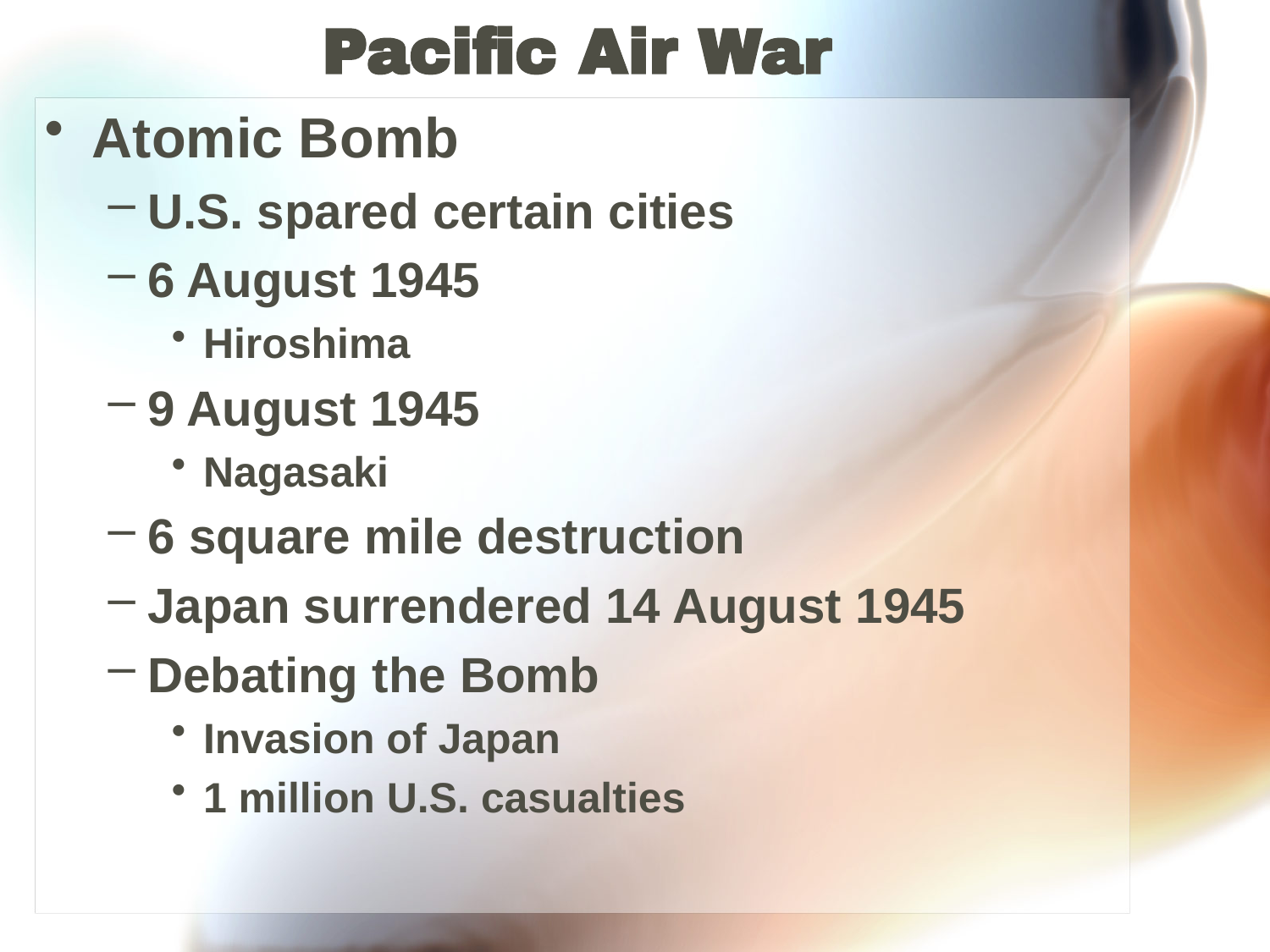

# Pacific Air War
Atomic Bomb
U.S. spared certain cities
6 August 1945
Hiroshima
9 August 1945
Nagasaki
6 square mile destruction
Japan surrendered 14 August 1945
Debating the Bomb
Invasion of Japan
1 million U.S. casualties